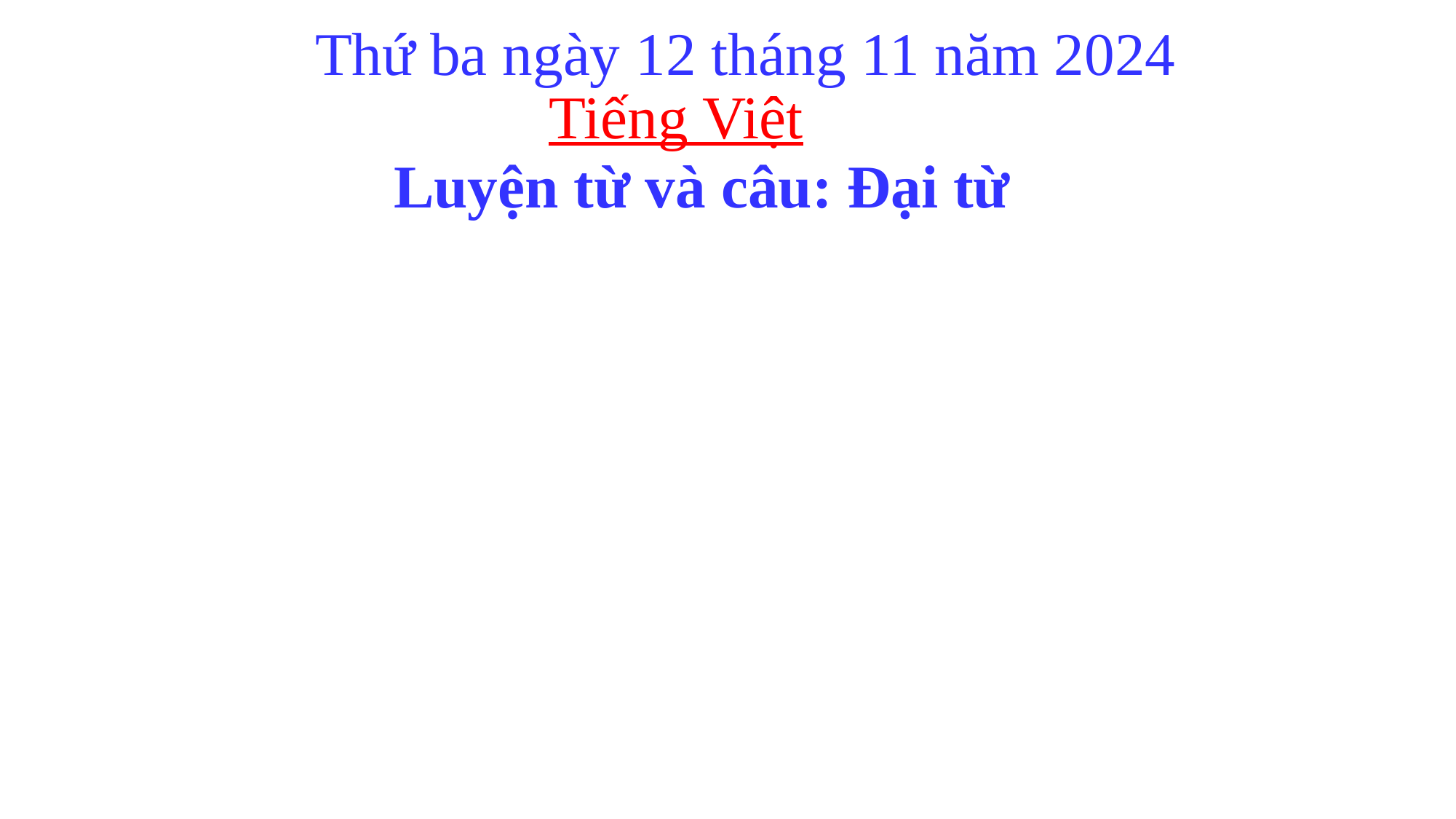

Thứ ba ngày 12 tháng 11 năm 2024
Tiếng Việt
Luyện từ và câu: Đại từ